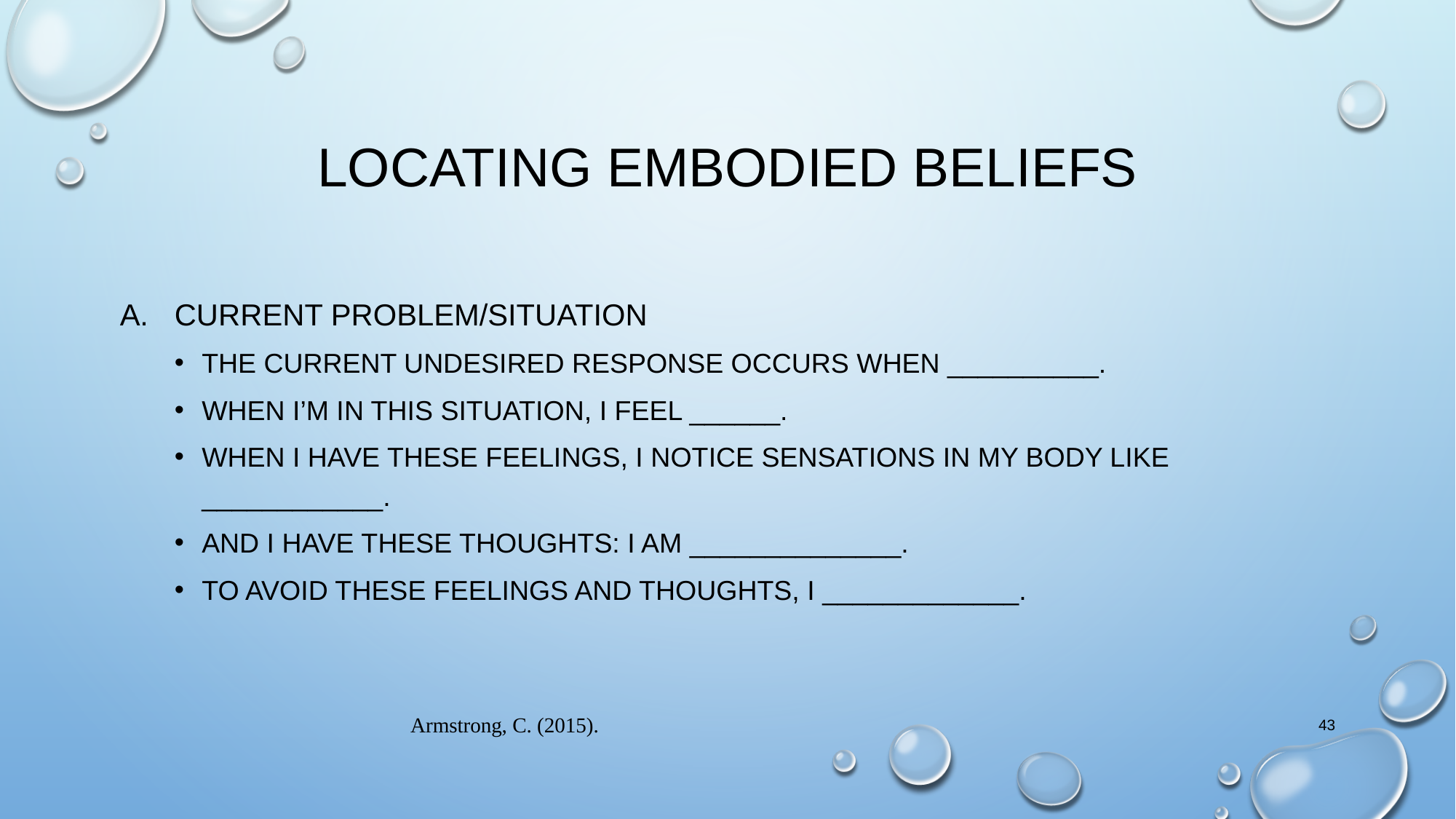

# Locating embodied beliefs
Current problem/situation
The current undesired response occurs when __________.
When I’m in this situation, I feel ______.
When I have these feelings, I notice sensations in my body like ____________.
And I have these thoughts: I am ______________.
To avoid these feelings and thoughts, I _____________.
Armstrong, C. (2015).
43